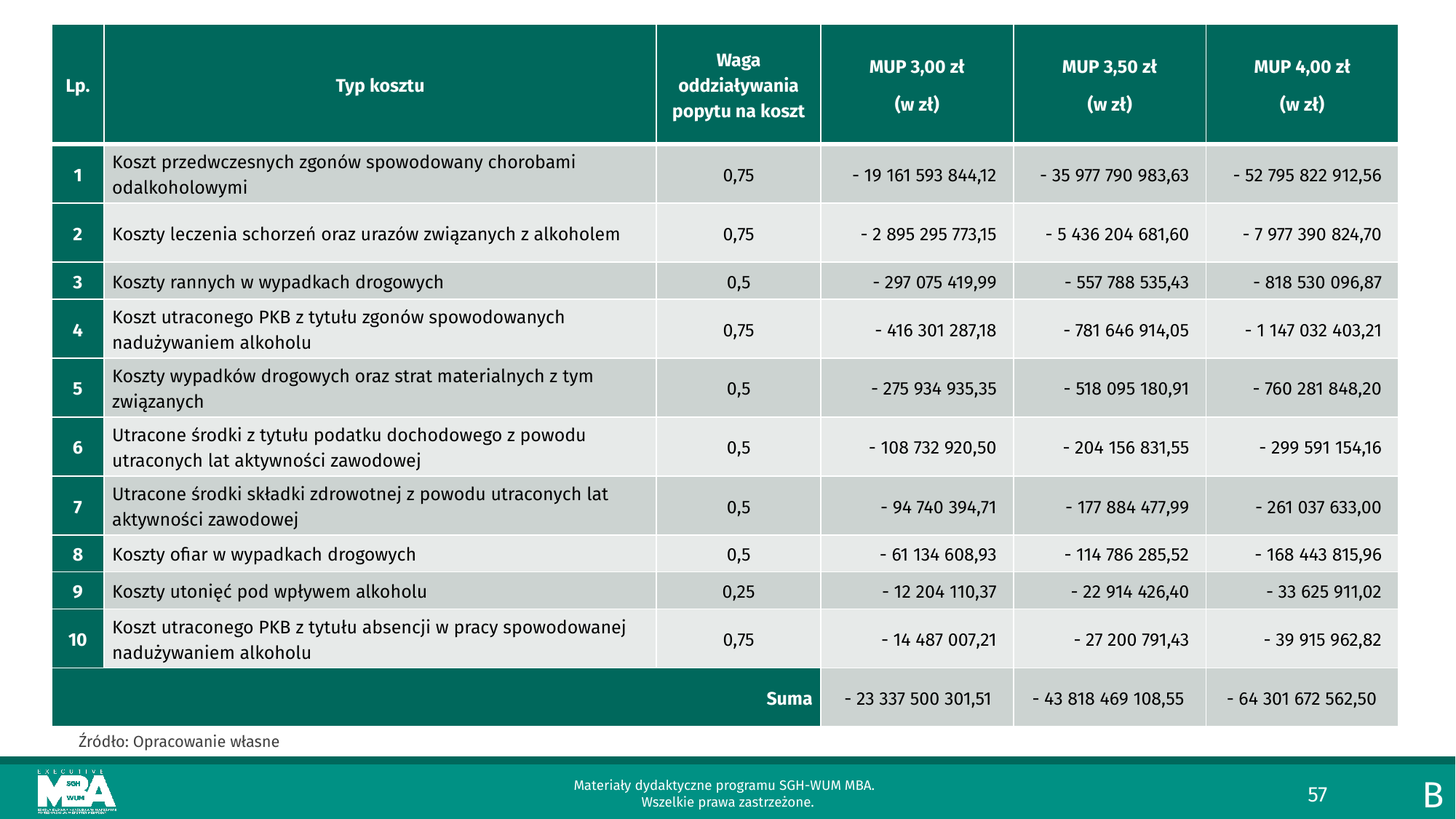

| Lp. | Typ kosztu | Waga oddziaływania popytu na koszt | MUP 3,00 zł (w zł) | MUP 3,50 zł (w zł) | MUP 4,00 zł (w zł) |
| --- | --- | --- | --- | --- | --- |
| 1 | Koszt przedwczesnych zgonów spowodowany chorobami odalkoholowymi | 0,75 | - 19 161 593 844,12 | - 35 977 790 983,63 | - 52 795 822 912,56 |
| 2 | Koszty leczenia schorzeń oraz urazów związanych z alkoholem | 0,75 | - 2 895 295 773,15 | - 5 436 204 681,60 | - 7 977 390 824,70 |
| 3 | Koszty rannych w wypadkach drogowych | 0,5 | - 297 075 419,99 | - 557 788 535,43 | - 818 530 096,87 |
| 4 | Koszt utraconego PKB z tytułu zgonów spowodowanych nadużywaniem alkoholu | 0,75 | - 416 301 287,18 | - 781 646 914,05 | - 1 147 032 403,21 |
| 5 | Koszty wypadków drogowych oraz strat materialnych z tym związanych | 0,5 | - 275 934 935,35 | - 518 095 180,91 | - 760 281 848,20 |
| 6 | Utracone środki z tytułu podatku dochodowego z powodu utraconych lat aktywności zawodowej | 0,5 | - 108 732 920,50 | - 204 156 831,55 | - 299 591 154,16 |
| 7 | Utracone środki składki zdrowotnej z powodu utraconych lat aktywności zawodowej | 0,5 | - 94 740 394,71 | - 177 884 477,99 | - 261 037 633,00 |
| 8 | Koszty ofiar w wypadkach drogowych | 0,5 | - 61 134 608,93 | - 114 786 285,52 | - 168 443 815,96 |
| 9 | Koszty utonięć pod wpływem alkoholu | 0,25 | - 12 204 110,37 | - 22 914 426,40 | - 33 625 911,02 |
| 10 | Koszt utraconego PKB z tytułu absencji w pracy spowodowanej nadużywaniem alkoholu | 0,75 | - 14 487 007,21 | - 27 200 791,43 | - 39 915 962,82 |
| Suma |  |  | - 23 337 500 301,51 | - 43 818 469 108,55 | - 64 301 672 562,50 |

Źródło: Opracowanie własne
B
Materiały dydaktyczne programu SGH-WUM MBA.
Wszelkie prawa zastrzeżone.
57